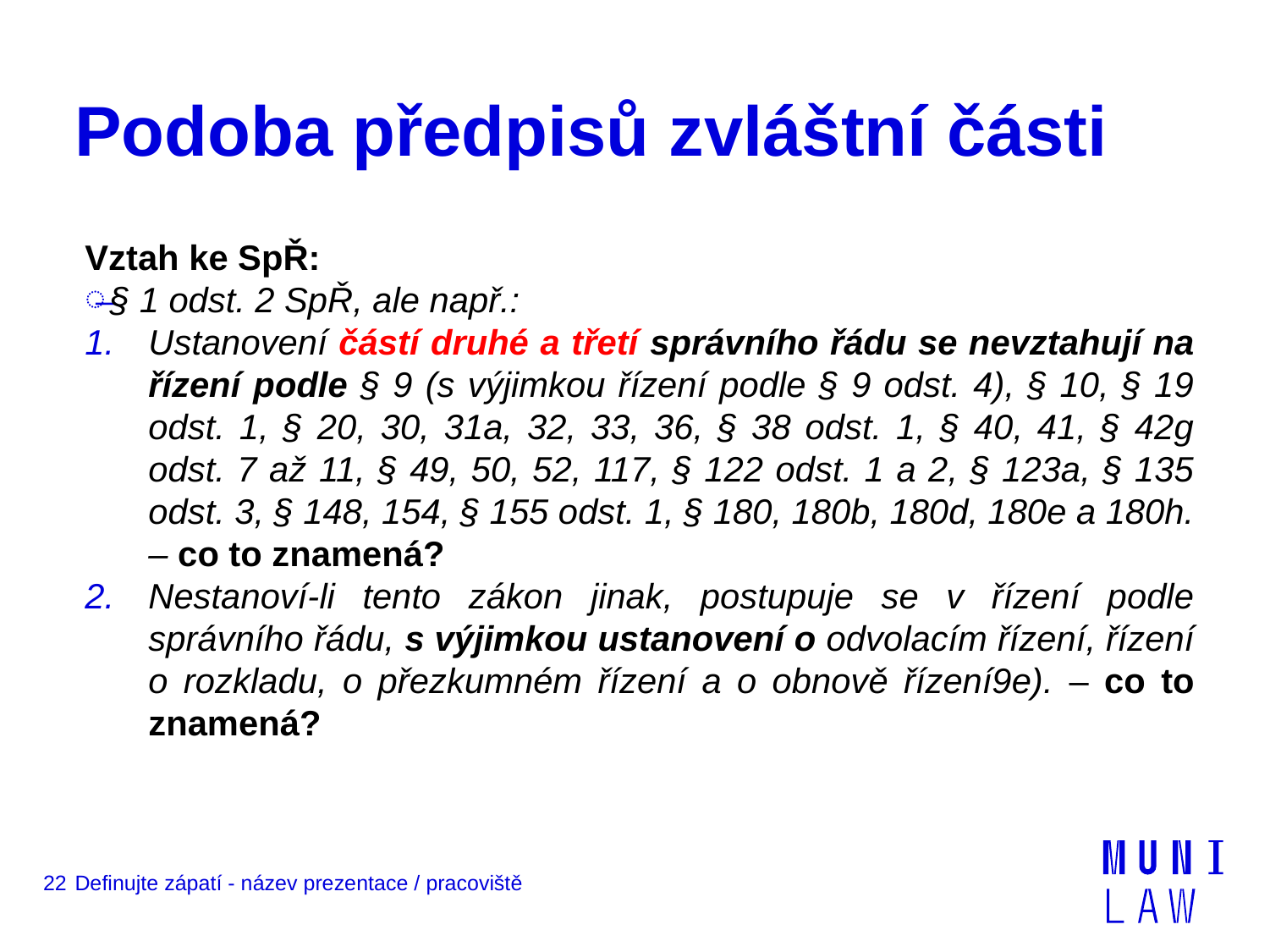

# Podoba předpisů zvláštní části
Vztah ke SpŘ:
§ 1 odst. 2 SpŘ, ale např.:
Ustanovení částí druhé a třetí správního řádu se nevztahují na řízení podle § 9 (s výjimkou řízení podle § 9 odst. 4), § 10, § 19 odst. 1, § 20, 30, 31a, 32, 33, 36, § 38 odst. 1, § 40, 41, § 42g odst. 7 až 11, § 49, 50, 52, 117, § 122 odst. 1 a 2, § 123a, § 135 odst. 3, § 148, 154, § 155 odst. 1, § 180, 180b, 180d, 180e a 180h. – co to znamená?
Nestanoví-li tento zákon jinak, postupuje se v řízení podle správního řádu, s výjimkou ustanovení o odvolacím řízení, řízení o rozkladu, o přezkumném řízení a o obnově řízení9e). – co to znamená?
22
Definujte zápatí - název prezentace / pracoviště